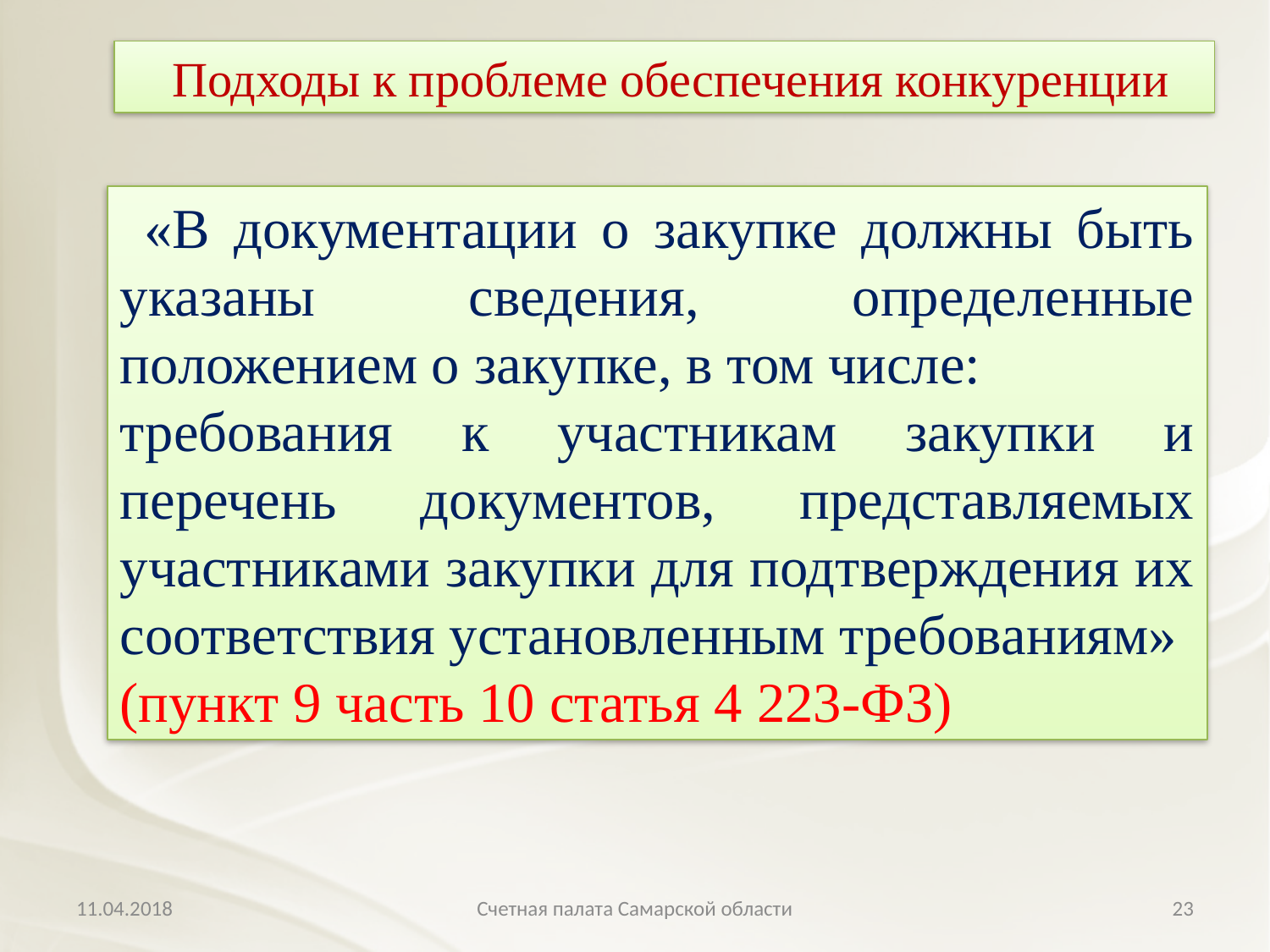

Подходы к проблеме обеспечения конкуренции
 «В документации о закупке должны быть указаны сведения, определенные положением о закупке, в том числе:
требования к участникам закупки и перечень документов, представляемых участниками закупки для подтверждения их соответствия установленным требованиям»
(пункт 9 часть 10 статья 4 223-ФЗ)
11.04.2018
Счетная палата Самарской области
23